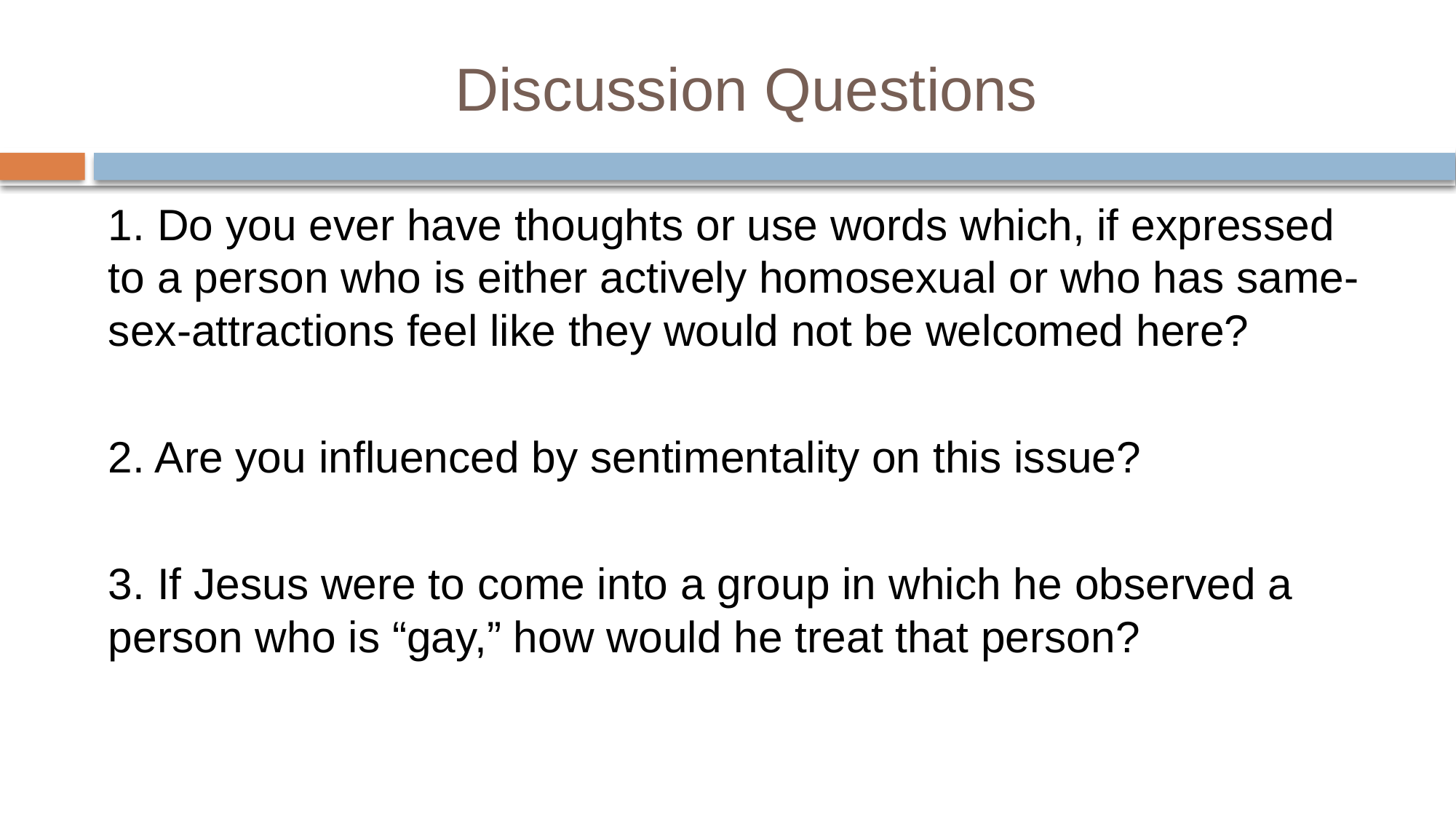

# Discussion Questions
1. Do you ever have thoughts or use words which, if expressed to a person who is either actively homosexual or who has same-sex-attractions feel like they would not be welcomed here?

2. Are you influenced by sentimentality on this issue?

3. If Jesus were to come into a group in which he observed a person who is “gay,” how would he treat that person?